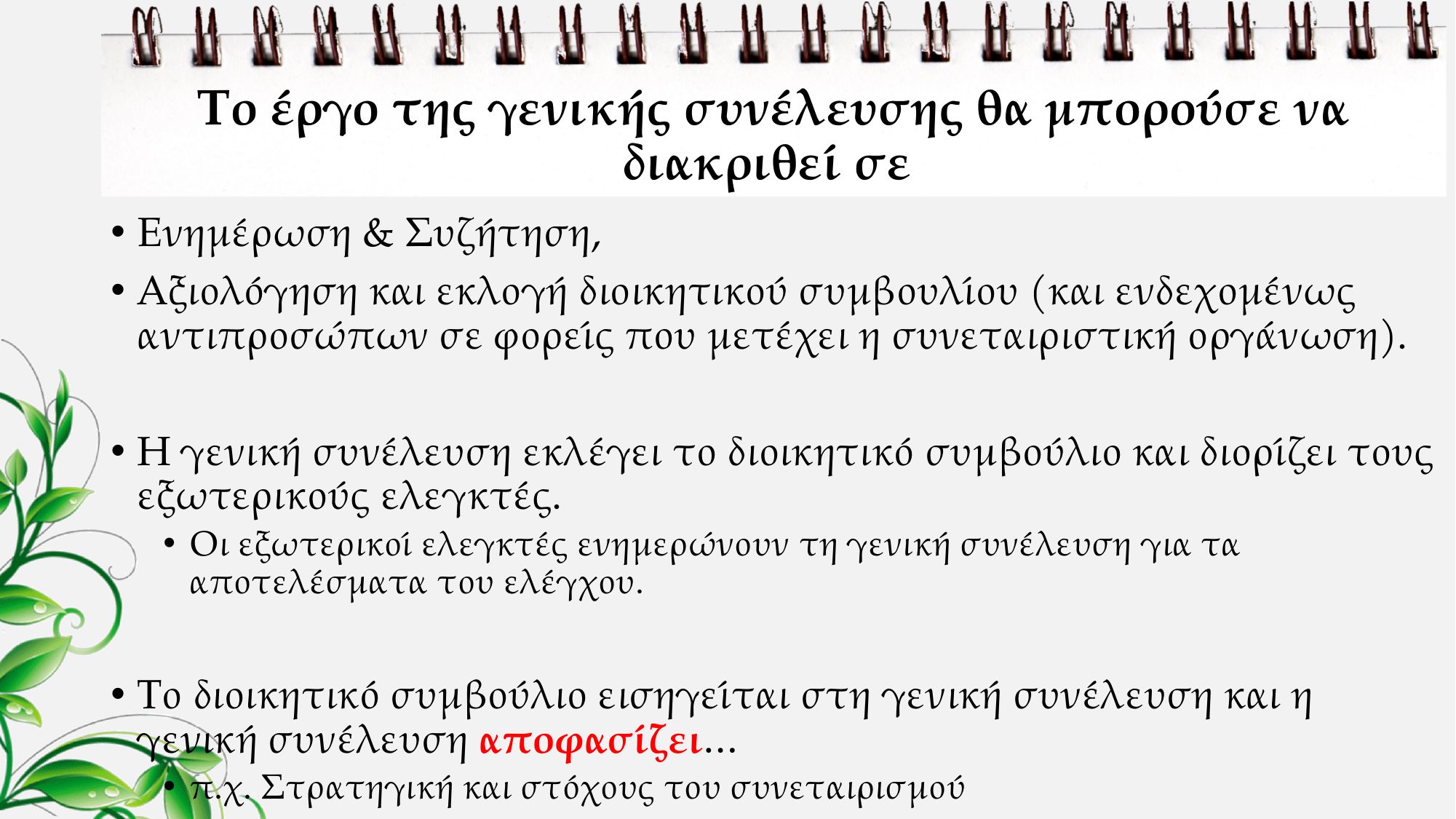

# Το έργο της γενικής συνέλευσης θα μπορούσε να διακριθεί σε
Ενημέρωση & Συζήτηση,
Αξιολόγηση και εκλογή διοικητικού συμβουλίου (και ενδεχομένως αντιπροσώπων σε φορείς που μετέχει η συνεταιριστική οργάνωση).

Η γενική συνέλευση εκλέγει το διοικητικό συμβούλιο και διορίζει τους εξωτερικούς ελεγκτές.
Οι εξωτερικοί ελεγκτές ενημερώνουν τη γενική συνέλευση για τα αποτελέσματα του ελέγχου.

Το διοικητικό συμβούλιο εισηγείται στη γενική συνέλευση και η γενική συνέλευση αποφασίζει…
π.χ. Στρατηγική και στόχους του συνεταιρισμού